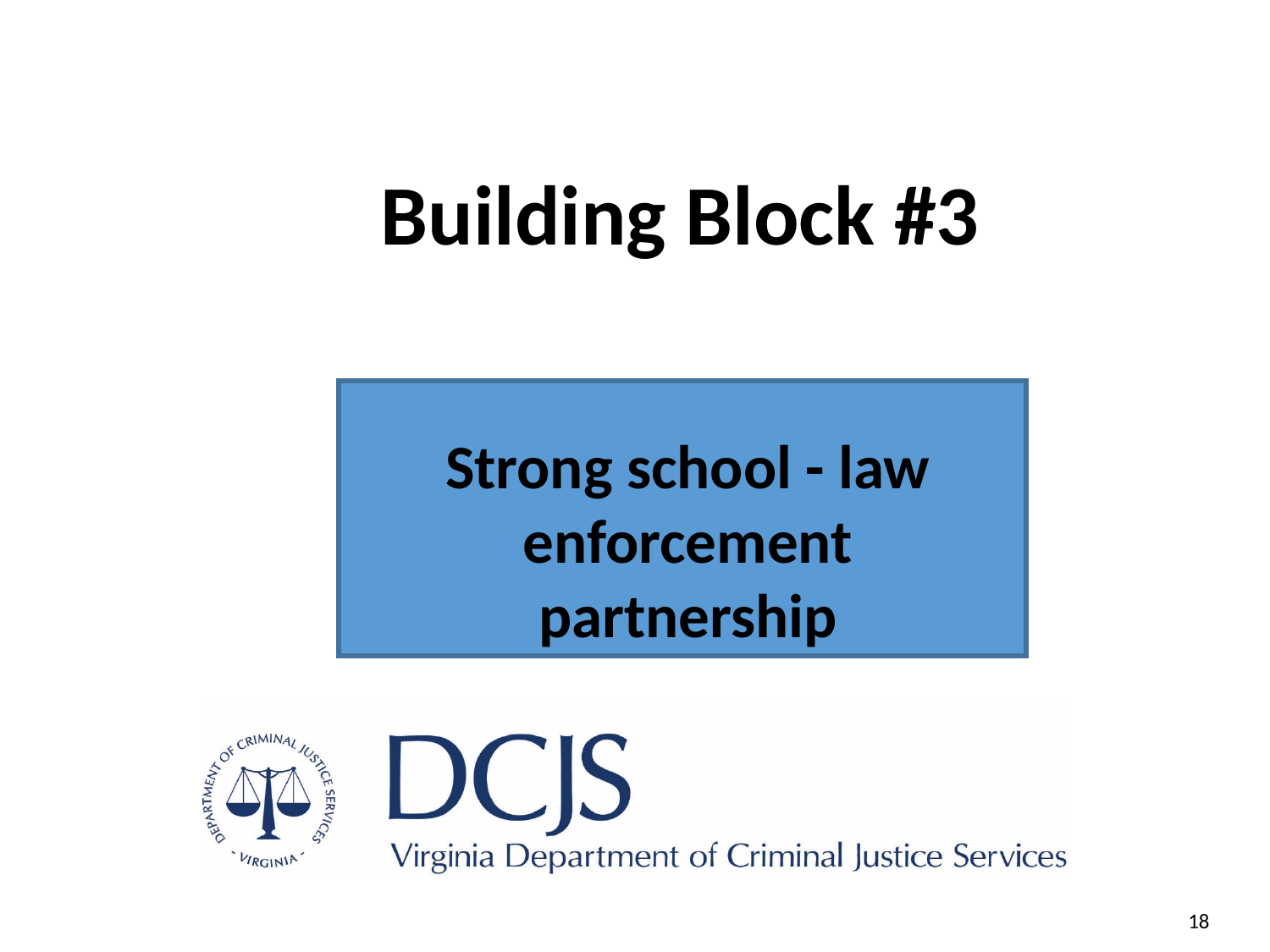

# Building Block #3

Strong school - law enforcement partnership
18